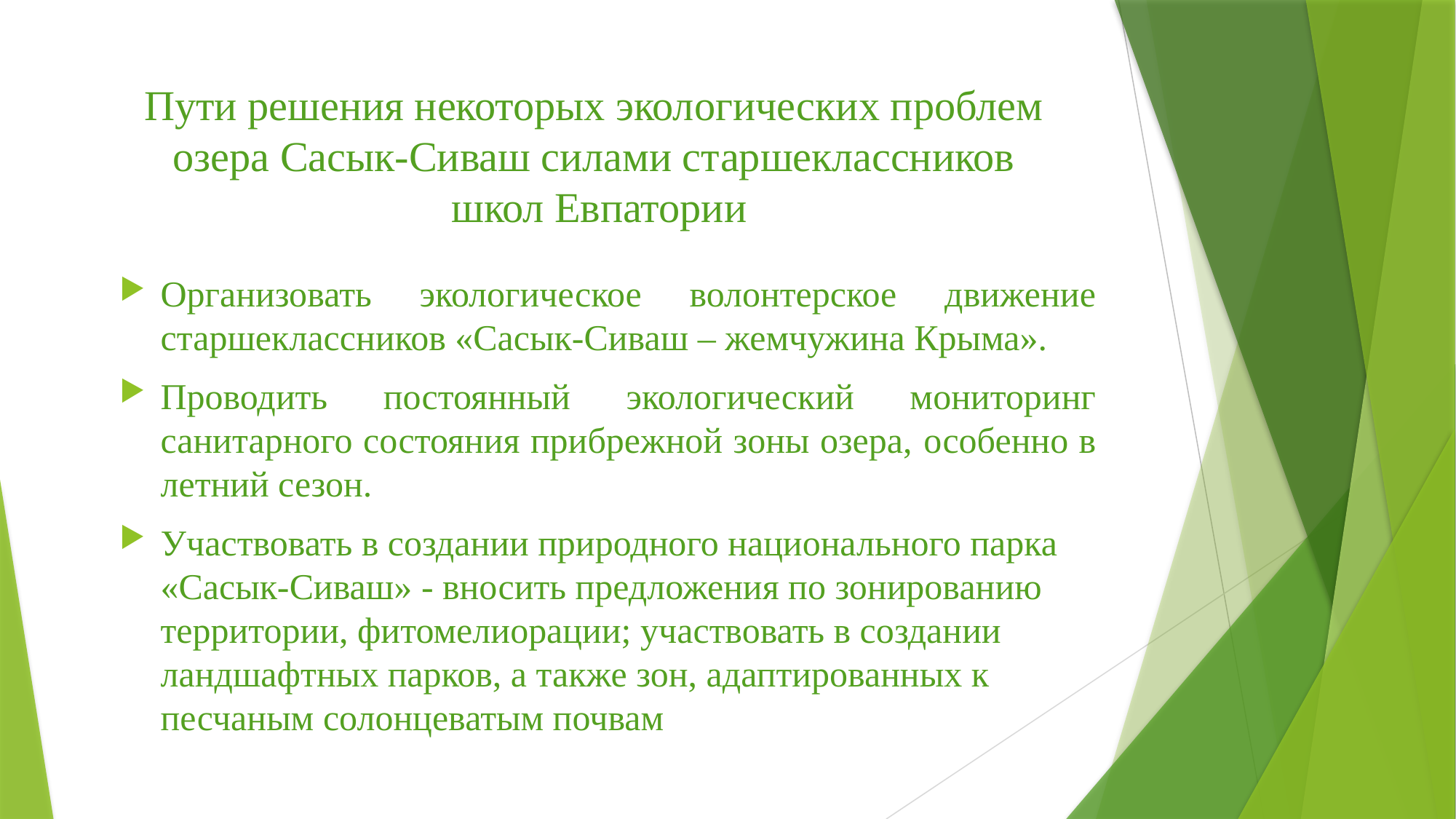

# Пути решения некоторых экологических проблем озера Сасык-Сиваш силами старшеклассников школ Евпатории
Организовать экологическое волонтерское движение старшеклассников «Сасык-Сиваш – жемчужина Крыма».
Проводить постоянный экологический мониторинг санитарного состояния прибрежной зоны озера, особенно в летний сезон.
Участвовать в создании природного национального парка «Сасык-Сиваш» - вносить предложения по зонированию территории, фитомелиорации; участвовать в создании ландшафтных парков, а также зон, адаптированных к песчаным солонцеватым почвам